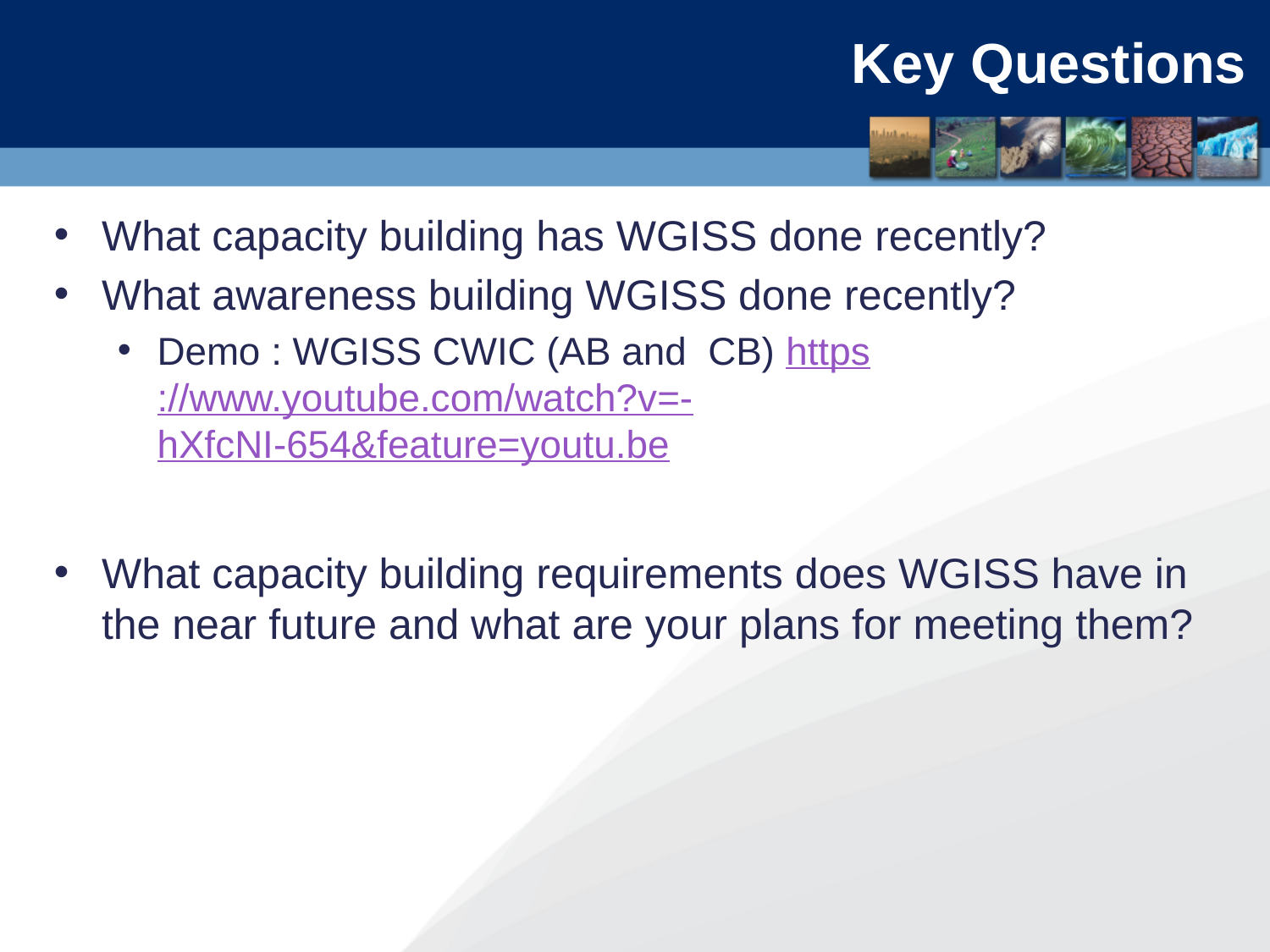

# Key Questions
What capacity building has WGISS done recently?
What awareness building WGISS done recently?
Demo : WGISS CWIC (AB and  CB) https://www.youtube.com/watch?v=-hXfcNI-654&feature=youtu.be

What capacity building requirements does WGISS have in the near future and what are your plans for meeting them?